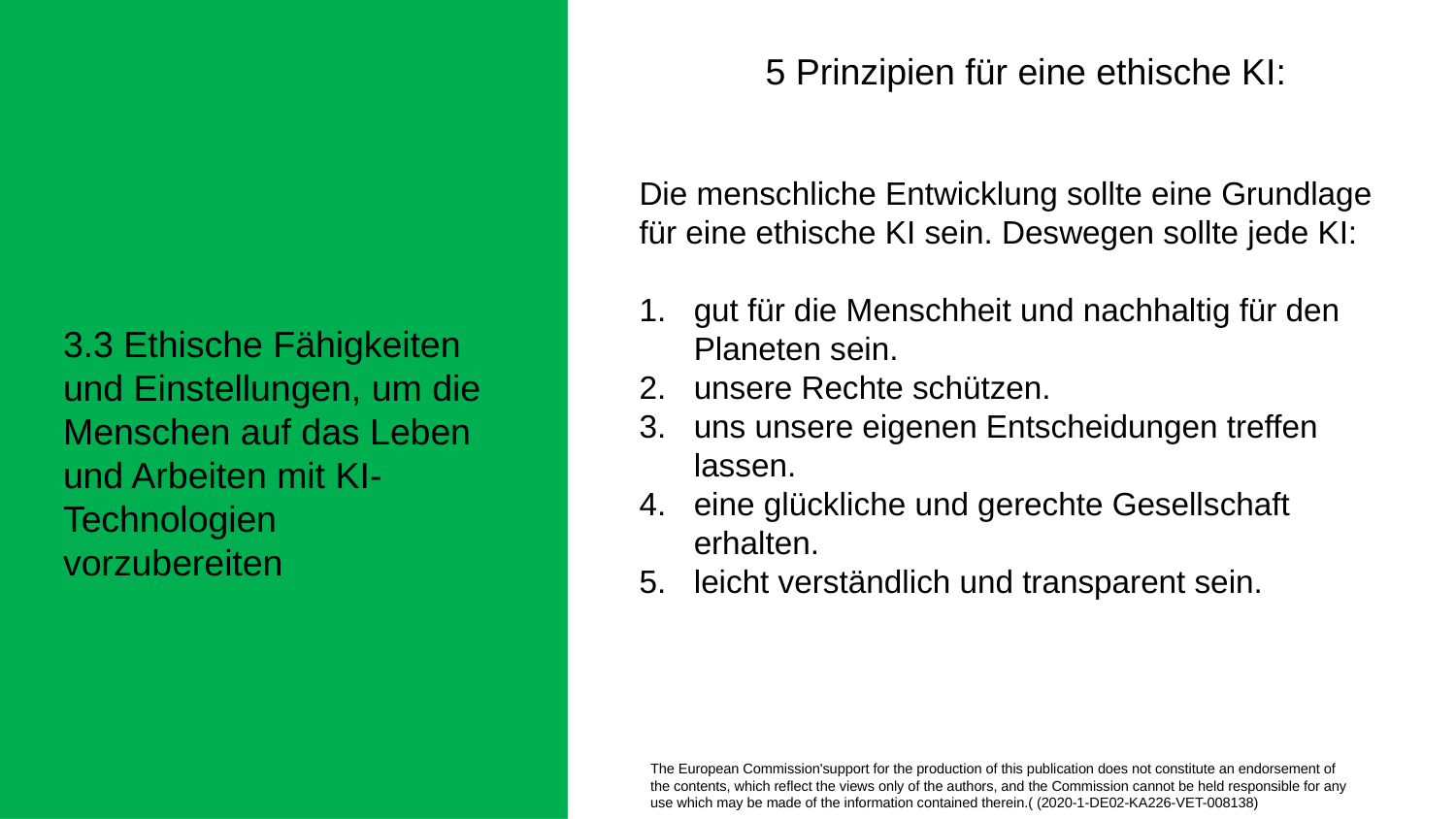

5 Prinzipien für eine ethische KI:
Die menschliche Entwicklung sollte eine Grundlage für eine ethische KI sein. Deswegen sollte jede KI:

gut für die Menschheit und nachhaltig für den Planeten sein.
unsere Rechte schützen.
uns unsere eigenen Entscheidungen treffen lassen.
eine glückliche und gerechte Gesellschaft erhalten.
leicht verständlich und transparent sein.
3.3 Ethische Fähigkeiten und Einstellungen, um die Menschen auf das Leben und Arbeiten mit KI-Technologien vorzubereiten
The European Commission'support for the production of this publication does not constitute an endorsement of the contents, which reflect the views only of the authors, and the Commission cannot be held responsible for any use which may be made of the information contained therein.( (2020-1-DE02-KA226-VET-008138)